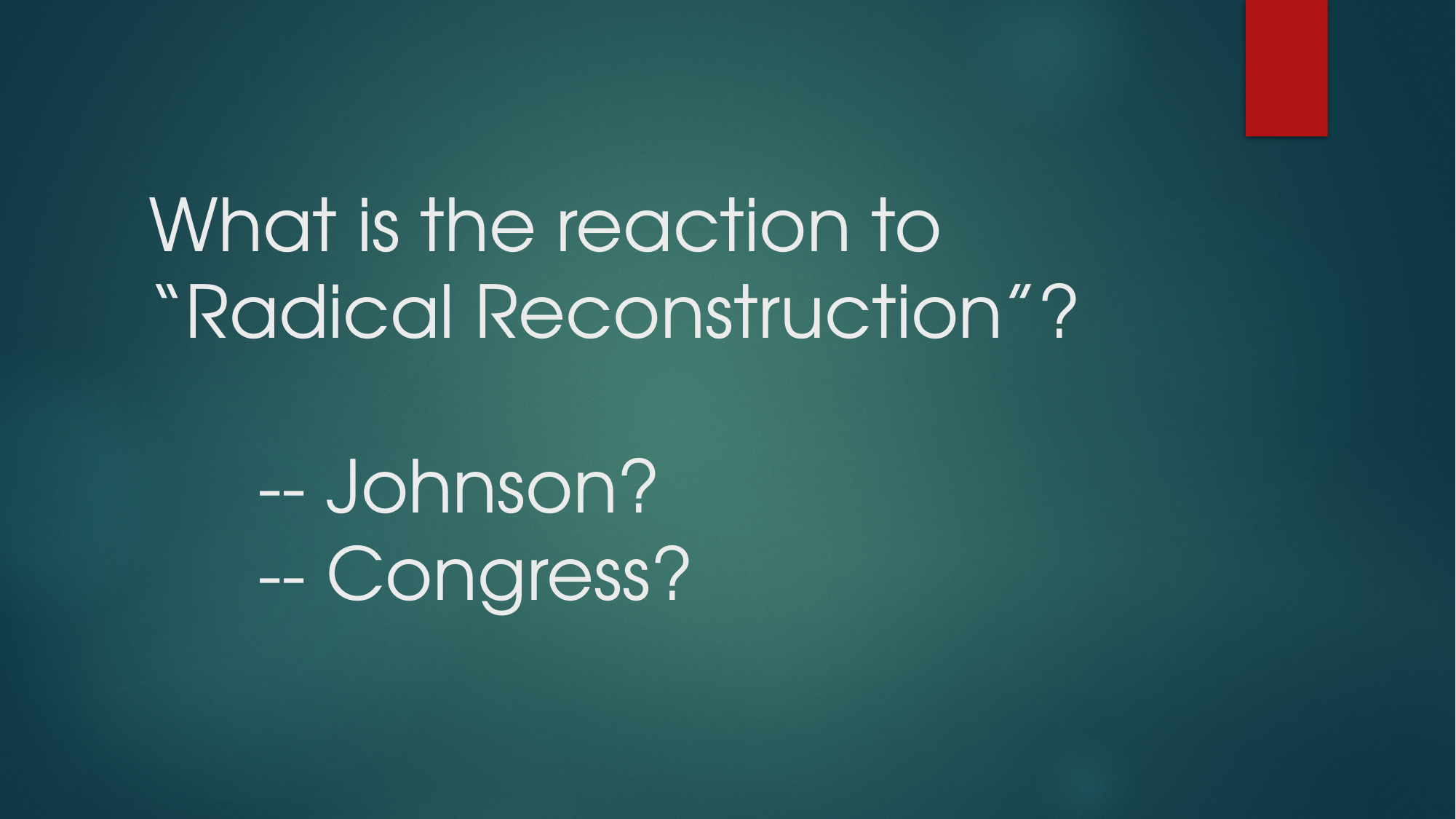

# What is the reaction to “Radical Reconstruction”? -- Johnson? -- Congress?